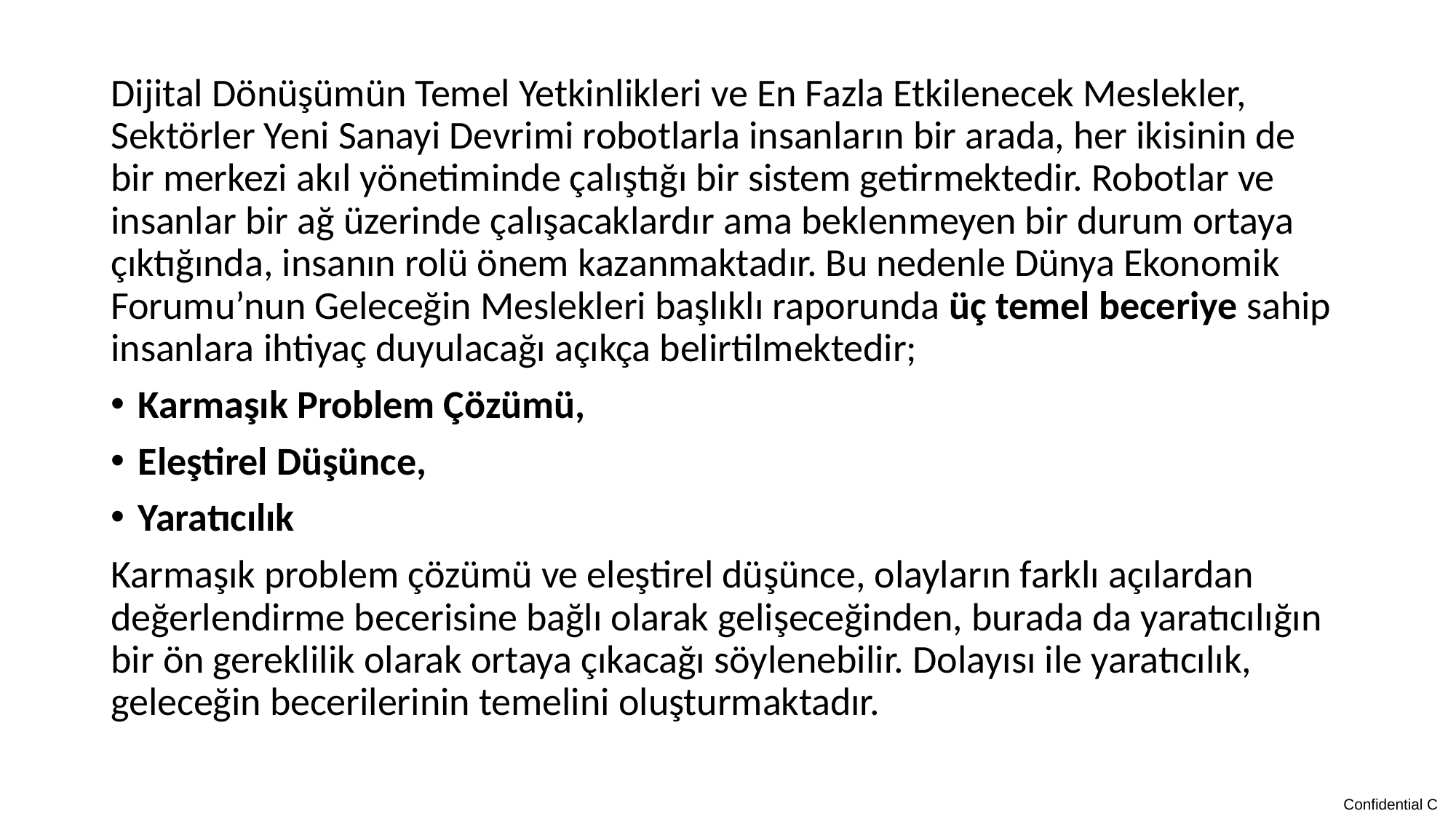

Dijital Dönüşümün Temel Yetkinlikleri ve En Fazla Etkilenecek Meslekler, Sektörler Yeni Sanayi Devrimi robotlarla insanların bir arada, her ikisinin de bir merkezi akıl yönetiminde çalıştığı bir sistem getirmektedir. Robotlar ve insanlar bir ağ üzerinde çalışacaklardır ama beklenmeyen bir durum ortaya çıktığında, insanın rolü önem kazanmaktadır. Bu nedenle Dünya Ekonomik Forumu’nun Geleceğin Meslekleri başlıklı raporunda üç temel beceriye sahip insanlara ihtiyaç duyulacağı açıkça belirtilmektedir;
Karmaşık Problem Çözümü,
Eleştirel Düşünce,
Yaratıcılık
Karmaşık problem çözümü ve eleştirel düşünce, olayların farklı açılardan değerlendirme becerisine bağlı olarak gelişeceğinden, burada da yaratıcılığın bir ön gereklilik olarak ortaya çıkacağı söylenebilir. Dolayısı ile yaratıcılık, geleceğin becerilerinin temelini oluşturmaktadır.